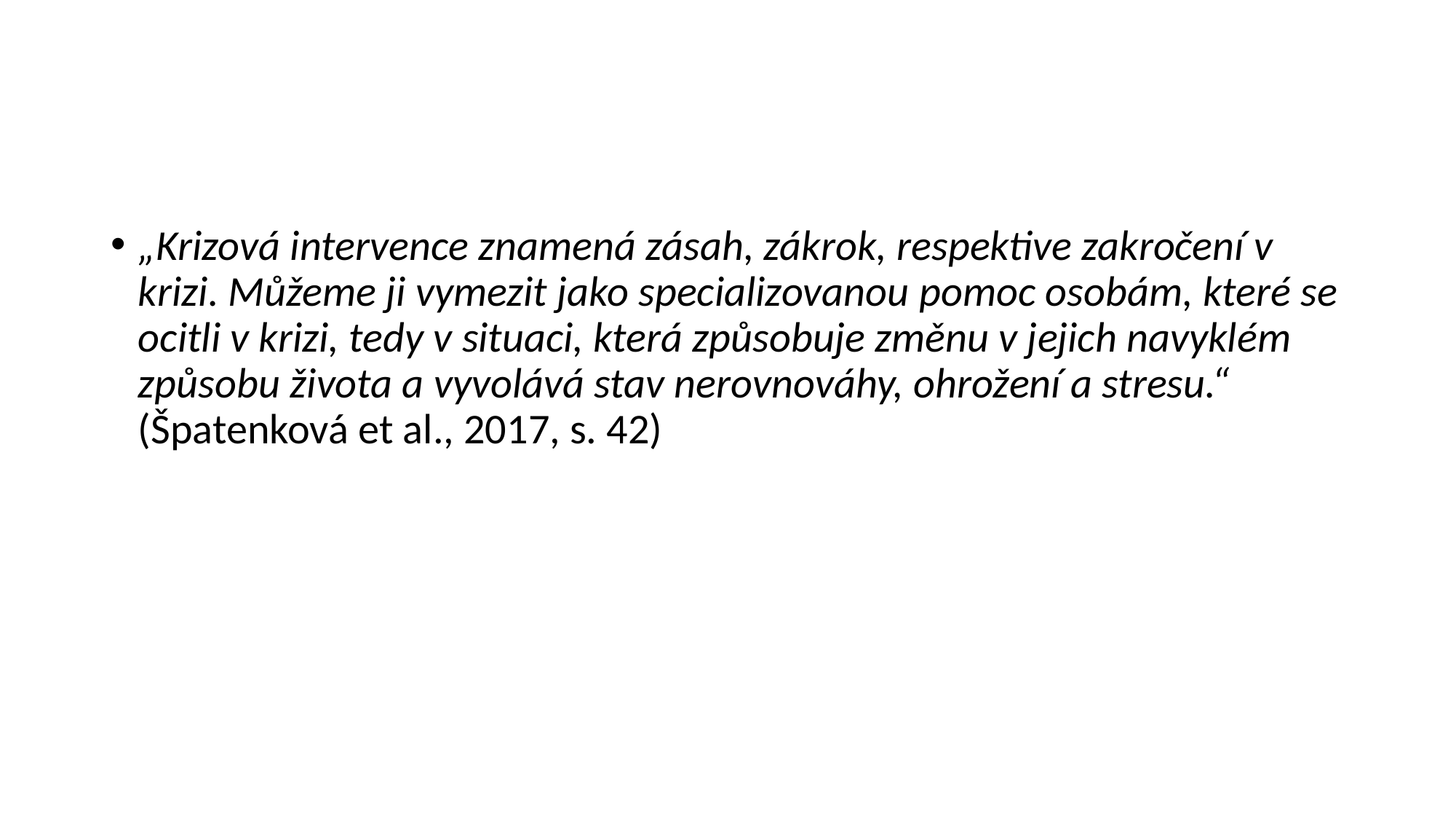

#
„Krizová intervence znamená zásah, zákrok, respektive zakročení v krizi. Můžeme ji vymezit jako specializovanou pomoc osobám, které se ocitli v krizi, tedy v situaci, která způsobuje změnu v jejich navyklém způsobu života a vyvolává stav nerovnováhy, ohrožení a stresu.“ (Špatenková et al., 2017, s. 42)